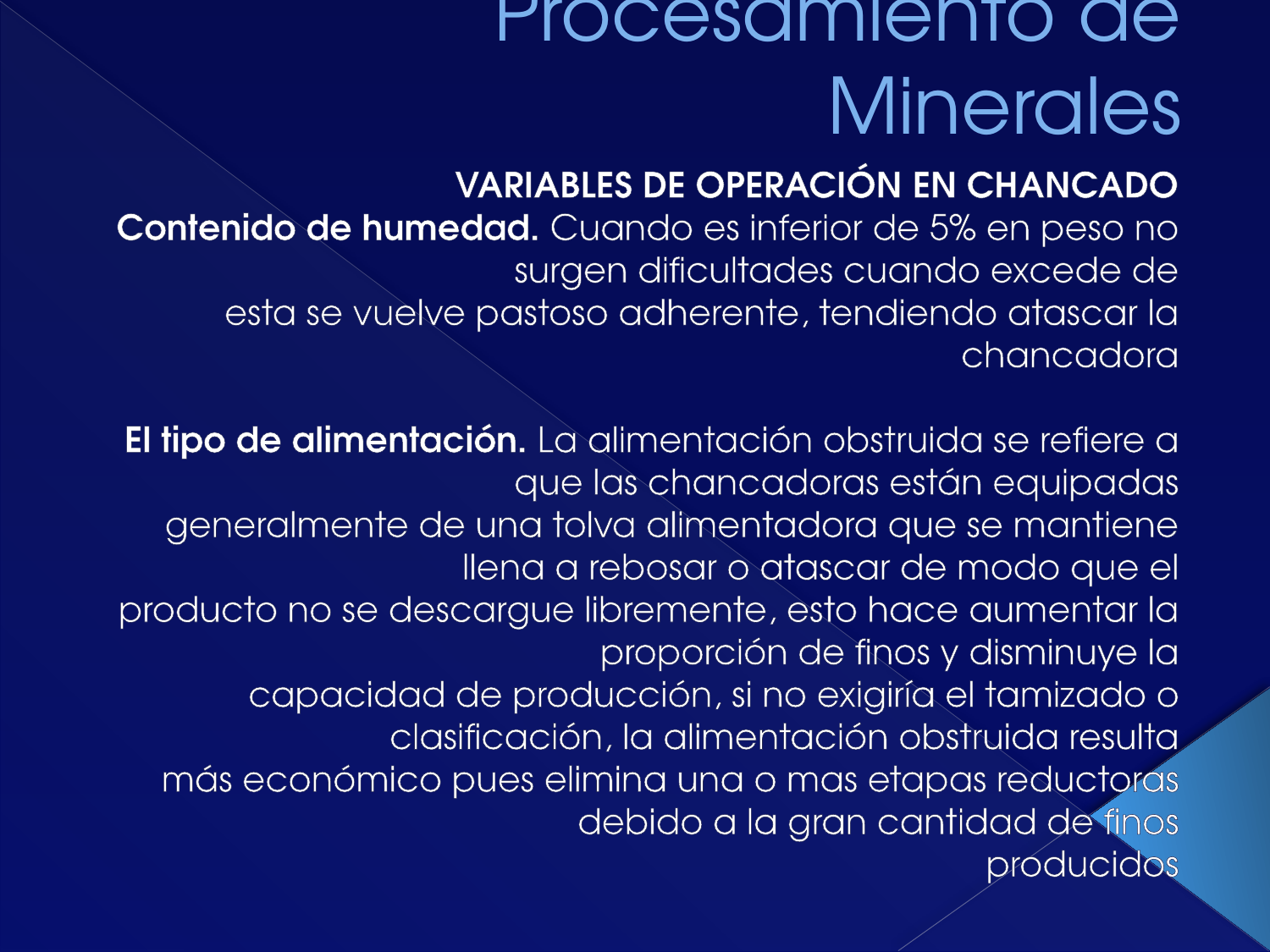

# Procesamiento de Minerales
VARIABLES DE OPERACIÓN EN CHANCADO
Contenido de humedad. Cuando es inferior de 5% en peso no surgen dificultades cuando excede de
esta se vuelve pastoso adherente, tendiendo atascar la chancadora

El tipo de alimentación. La alimentación obstruida se refiere a que las chancadoras están equipadas
generalmente de una tolva alimentadora que se mantiene llena a rebosar o atascar de modo que el
producto no se descargue libremente, esto hace aumentar la proporción de finos y disminuye la
capacidad de producción, si no exigiría el tamizado o clasificación, la alimentación obstruida resulta
más económico pues elimina una o mas etapas reductoras debido a la gran cantidad de finos
producidos